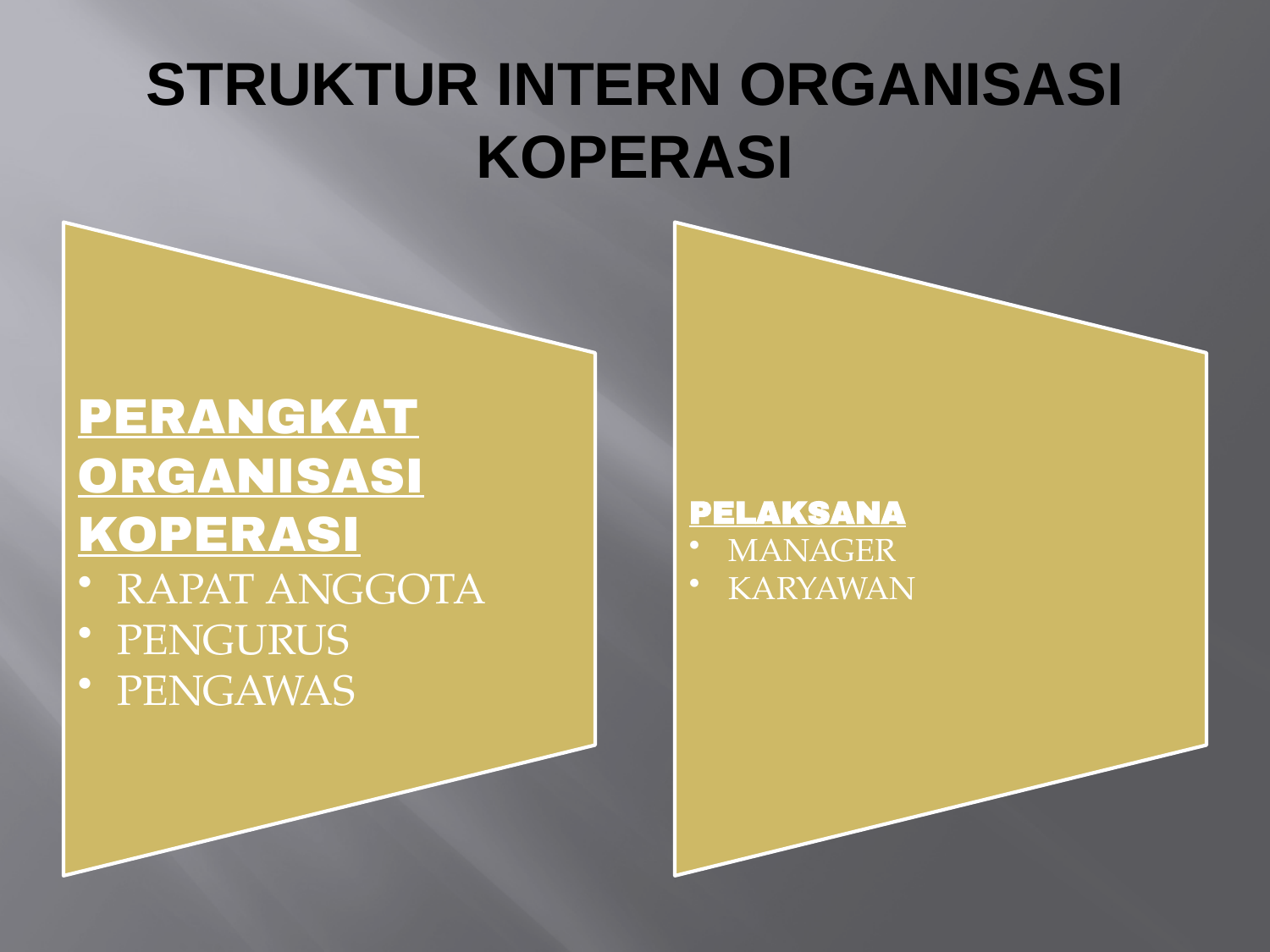

# STRUKTUR INTERN ORGANISASI KOPERASI
PERANGKAT ORGANISASI KOPERASI
RAPAT ANGGOTA
PENGAWAS
PELAKSANA
MANAGER
KARYAWAN
PENGURUS